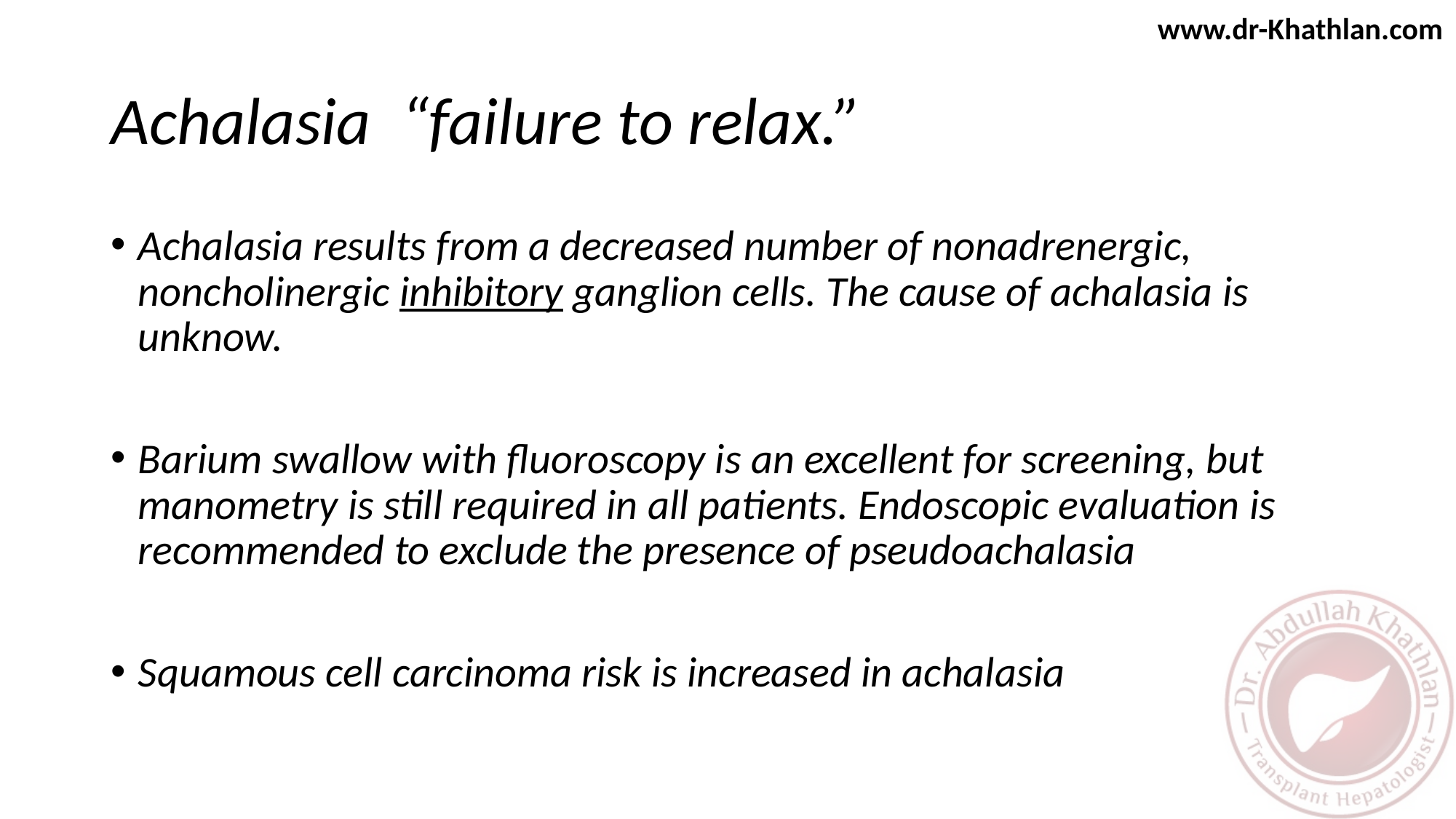

# Achalasia  “failure to relax.”
Achalasia results from a decreased number of nonadrenergic, noncholinergic inhibitory ganglion cells. The cause of achalasia is unknow.

Barium swallow with fluoroscopy is an excellent for screening, but manometry is still required in all patients. Endoscopic evaluation is recommended to exclude the presence of pseudoachalasia

Squamous cell carcinoma risk is increased in achalasia